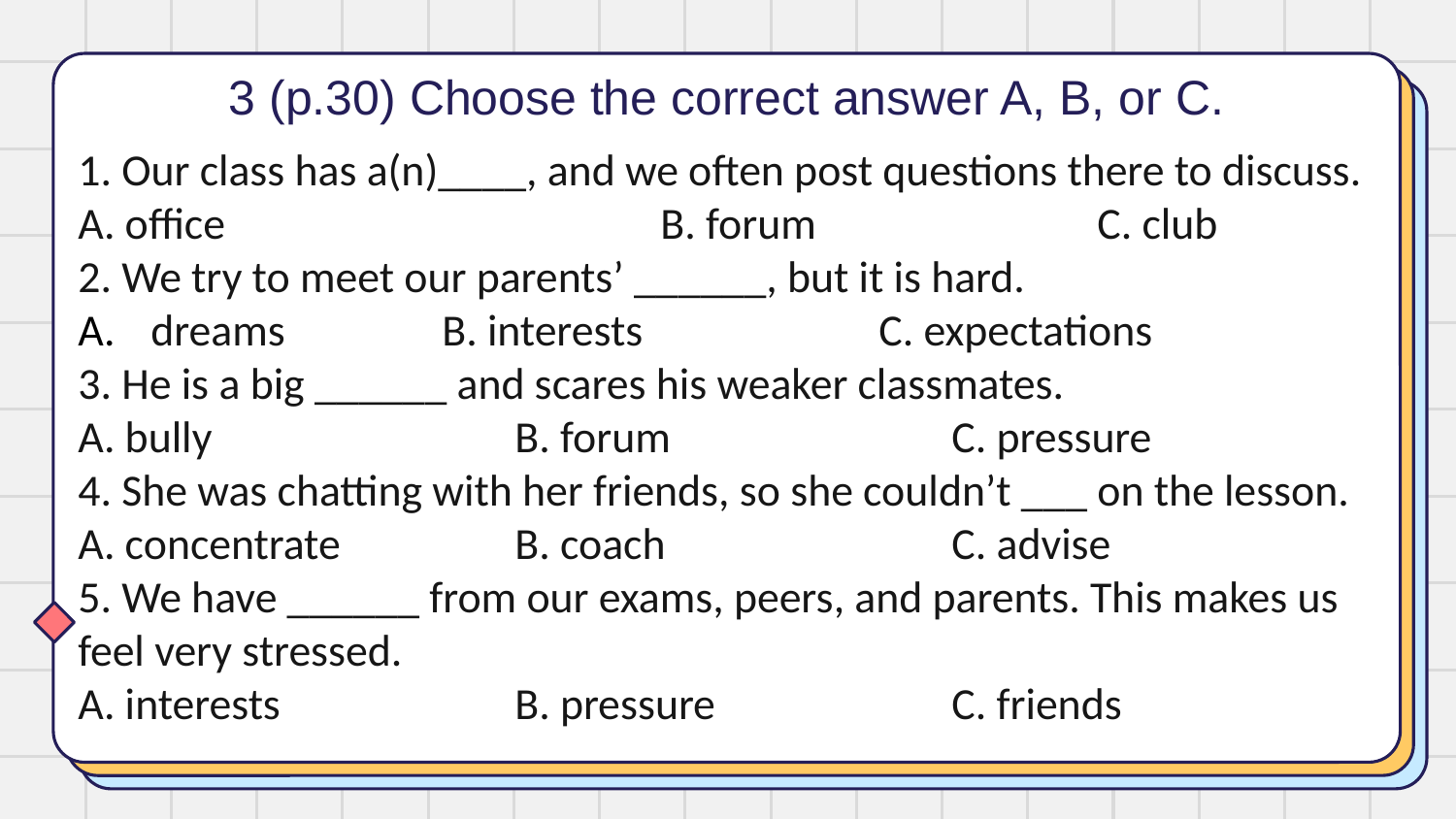

# 3 (p.30) Choose the correct answer A, B, or C.
1. Our class has a(n)____, and we often post questions there to discuss.
A. office			B. forum		C. club
2. We try to meet our parents’ ______, but it is hard.
dreams		B. interests		C. expectations
3. He is a big ______ and scares his weaker classmates.
A. bully			B. forum		C. pressure
4. She was chatting with her friends, so she couldn’t ___ on the lesson.
A. concentrate		B. coach		C. advise
5. We have ______ from our exams, peers, and parents. This makes us feel very stressed.
A. interests		B. pressure		C. friends